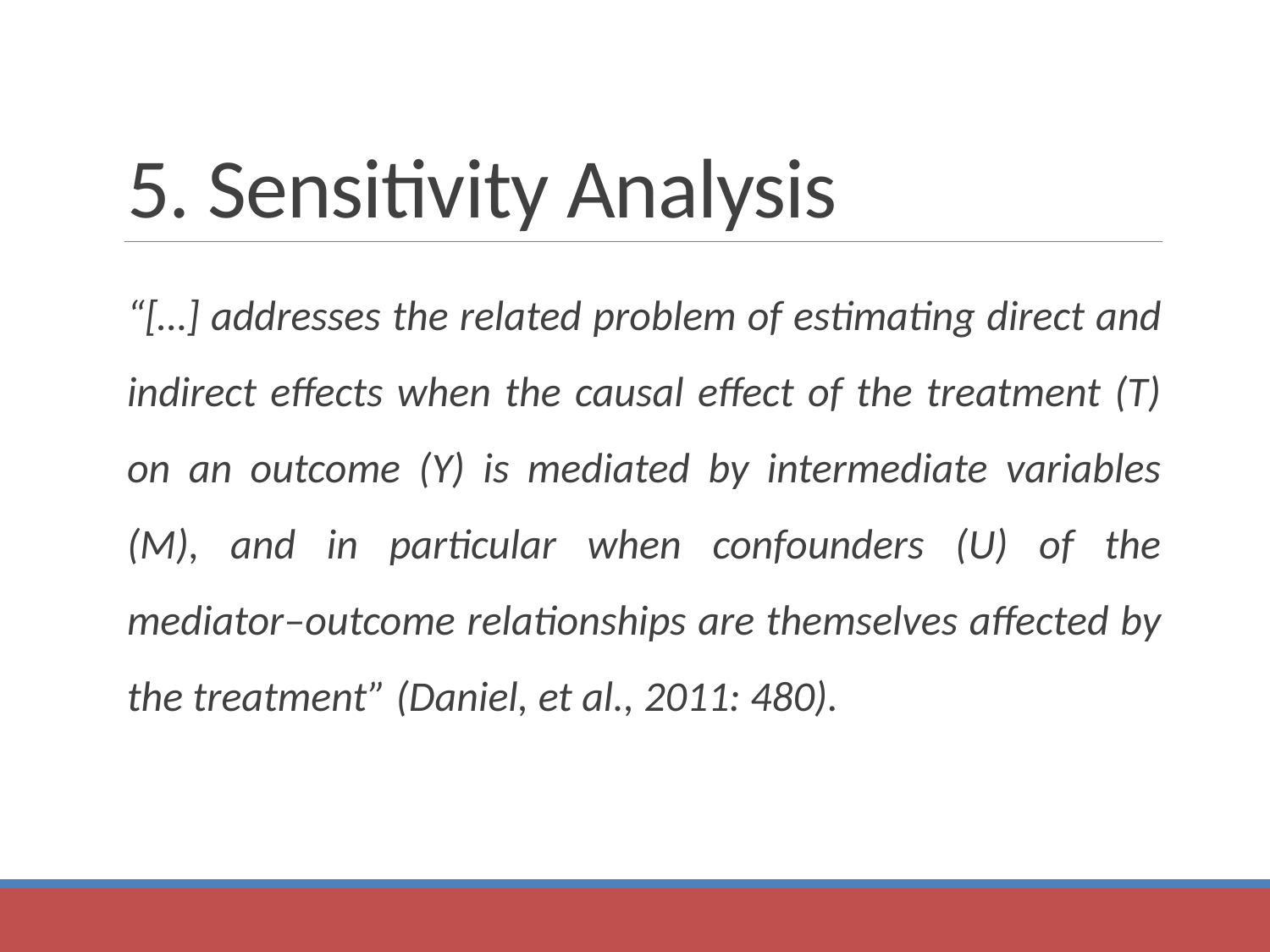

# 5. Sensitivity Analysis
“[…] addresses the related problem of estimating direct and indirect effects when the causal effect of the treatment (T) on an outcome (Y) is mediated by intermediate variables (M), and in particular when confounders (U) of the mediator–outcome relationships are themselves affected by the treatment” (Daniel, et al., 2011: 480).